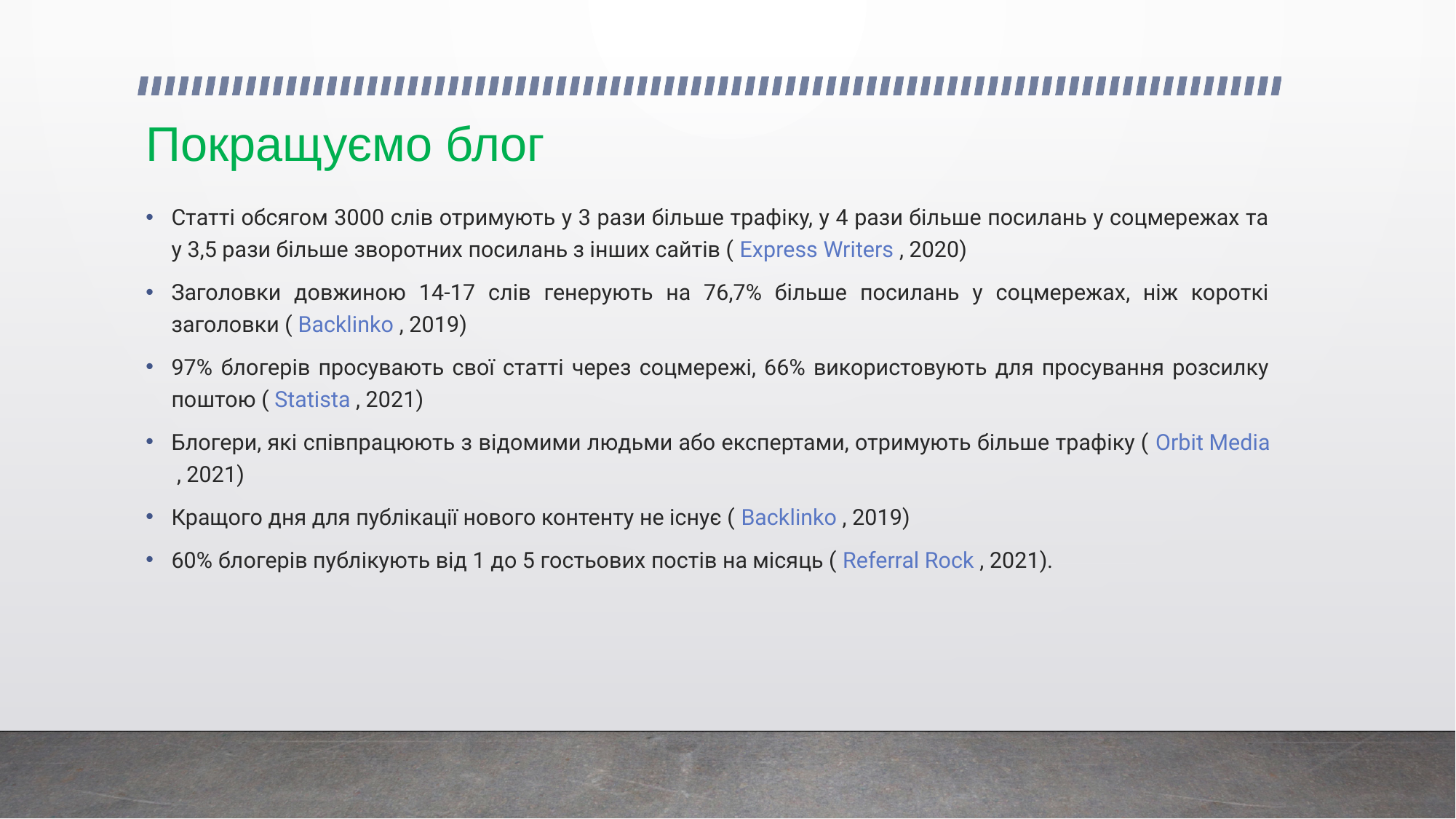

# Покращуємо блог
Статті обсягом 3000 слів отримують у 3 рази більше трафіку, у 4 рази більше посилань у соцмережах та у 3,5 рази більше зворотних посилань з інших сайтів ( Express Writers , 2020)
Заголовки довжиною 14-17 слів генерують на 76,7% більше посилань у соцмережах, ніж короткі заголовки ( Backlinko , 2019)
97% блогерів просувають свої статті через соцмережі, 66% використовують для просування розсилку поштою ( Statista , 2021)
Блогери, які співпрацюють з відомими людьми або експертами, отримують більше трафіку ( Orbit Media , 2021)
Кращого дня для публікації нового контенту не існує ( Backlinko , 2019)
60% блогерів публікують від 1 до 5 гостьових постів на місяць ( Referral Rock , 2021).